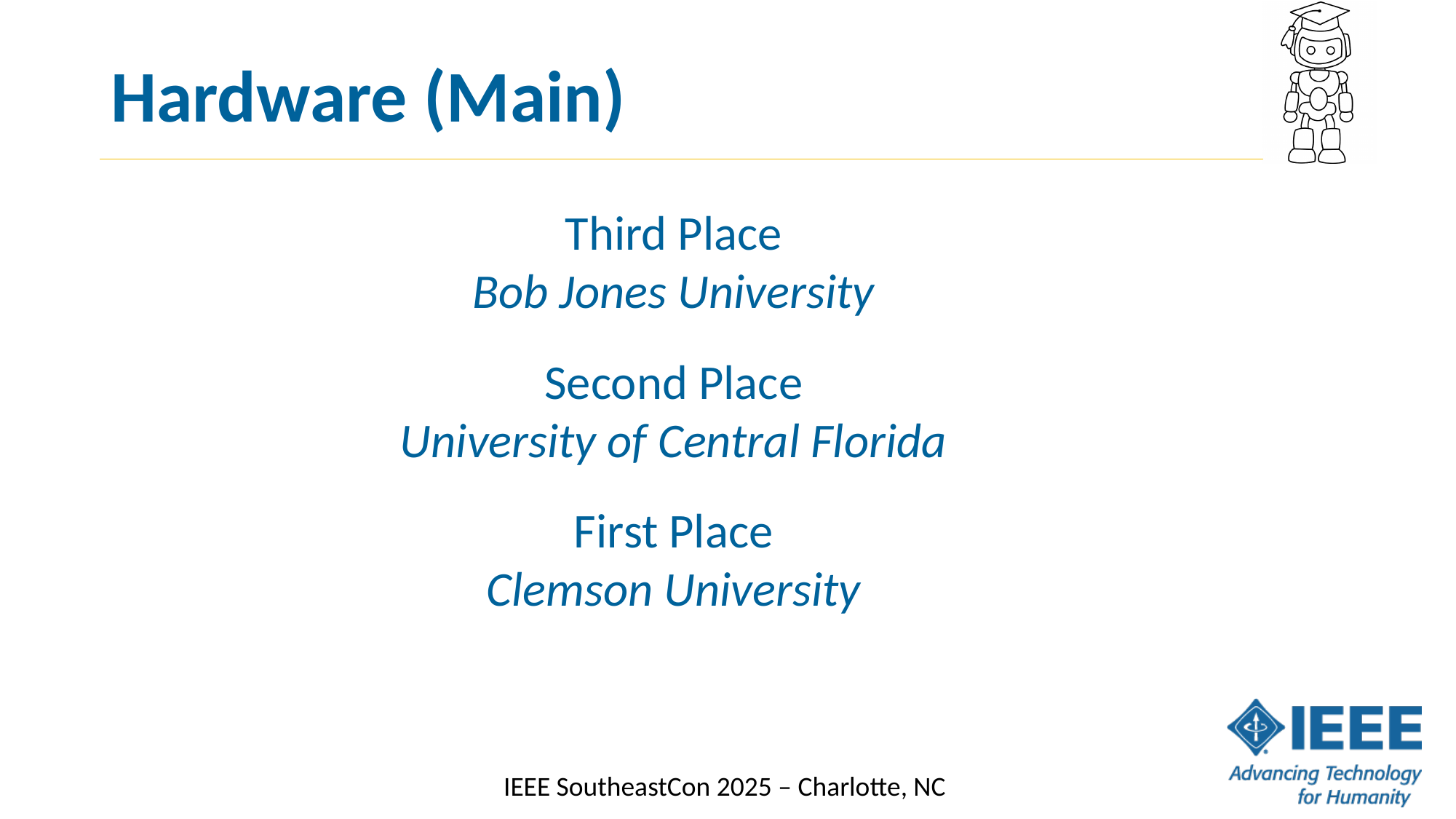

# Hardware (Main)
Third Place
Bob Jones University
Second Place
University of Central Florida
First Place
Clemson University